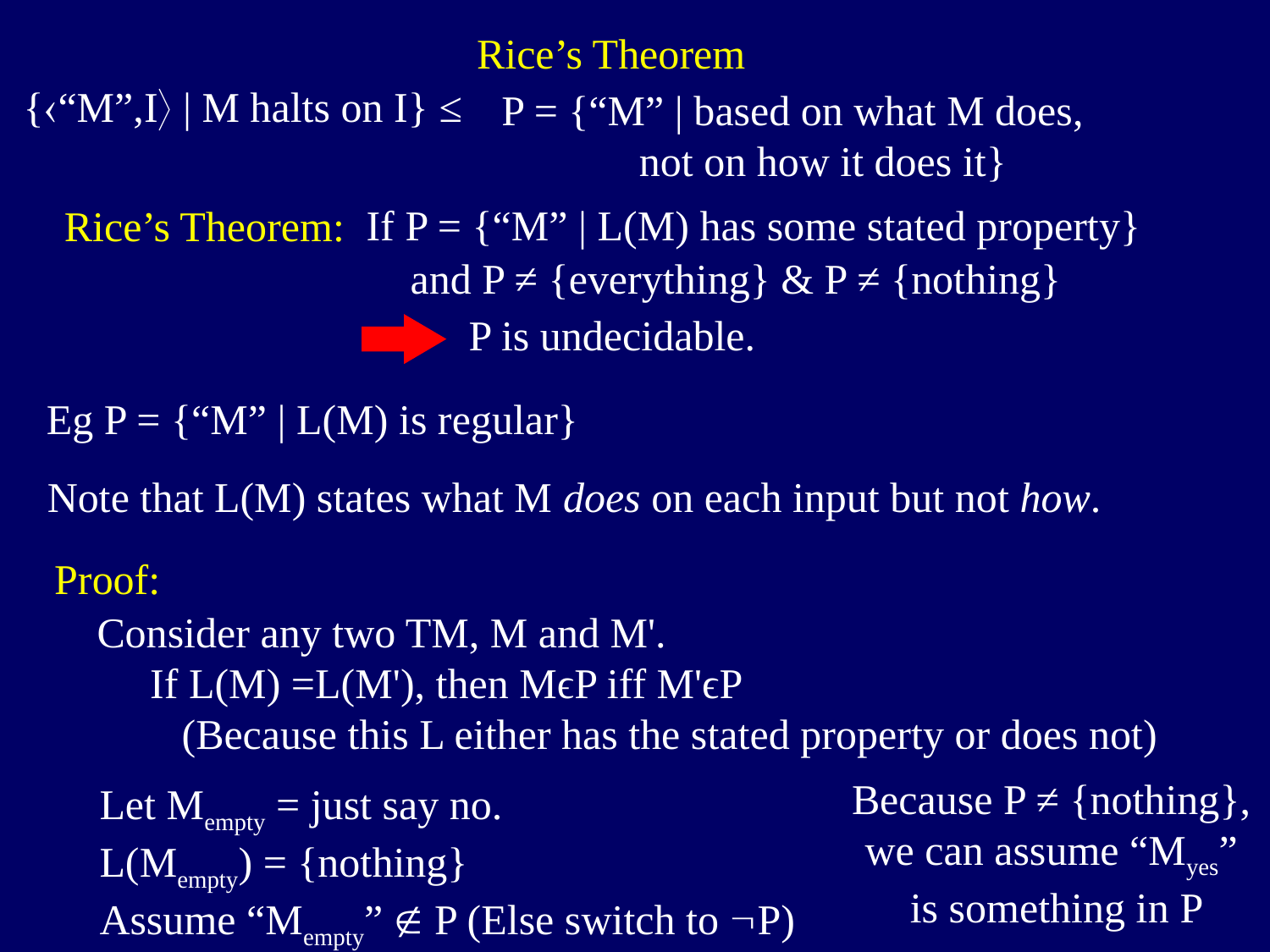

Rice’s Theorem
{〈“M”,I〉 | M halts on I} ≤
P = {“M” | based on what M does,
             not on how it does it}
If P = {“M” | L(M) has some stated property}
Rice’s Theorem:
and P ≠ {everything} & P ≠ {nothing}
P is undecidable.

Eg P = {“M” | L(M) is regular}
Note that L(M) states what M does on each input but not how.
Proof:
Consider any two TM, M and M'.
     If L(M) =L(M'), then MϵP iff M'ϵP
        (Because this L either has the stated property or does not)
Because P ≠ {nothing},
we can assume “Myes”
is something in P
Let Mempty = just say no.
L(Mempty) = {nothing}
Assume “Mempty” ∉ P (Else switch to ¬P)